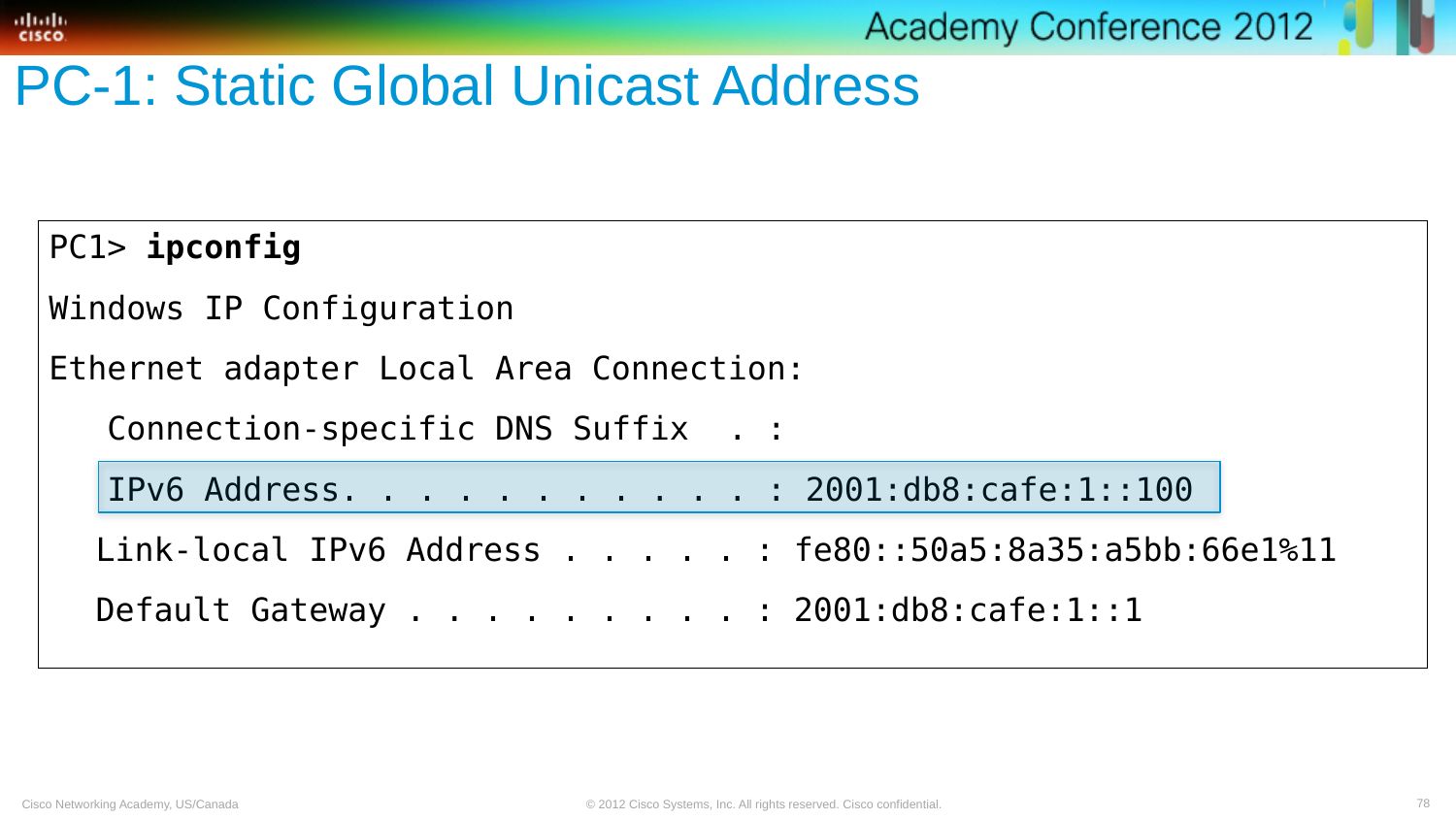

PC-1: Static Global Unicast Address
PC1> ipconfig
Windows IP Configuration
Ethernet adapter Local Area Connection:
   Connection-specific DNS Suffix  . :
   IPv6 Address. . . . . . . . . . . : 2001:db8:cafe:1::100
	 Link-local IPv6 Address . . . . . : fe80::50a5:8a35:a5bb:66e1%11
	 Default Gateway . . . . . . . . . : 2001:db8:cafe:1::1